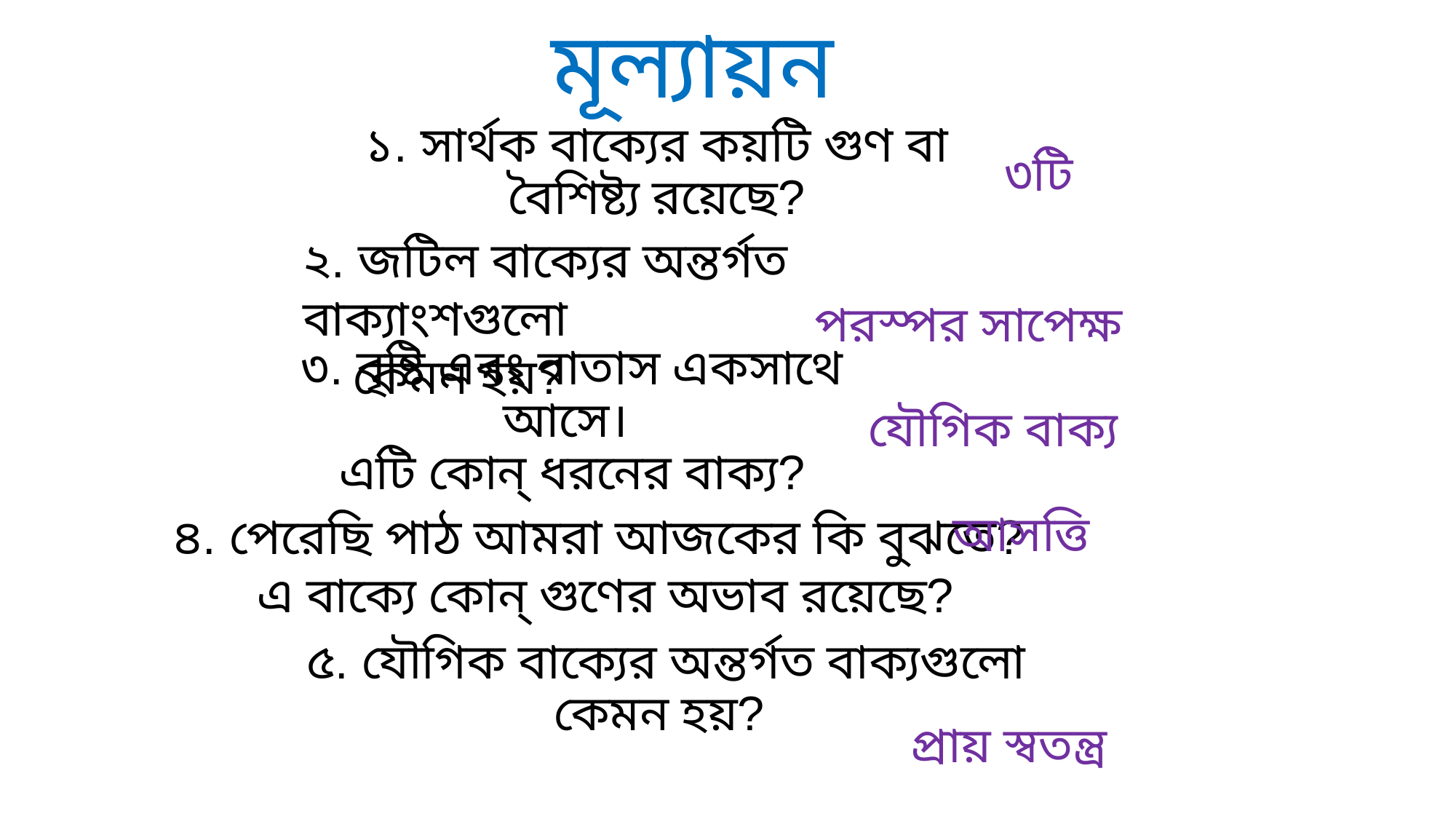

মূল্যায়ন
১. সার্থক বাক্যের কয়টি গুণ বা বৈশিষ্ট্য রয়েছে?
৩টি
২. জটিল বাক্যের অন্তর্গত বাক্যাংশগুলো
    কেমন হয়?
পরস্পর সাপেক্ষ

৩. বৃষ্টি এবং বাতাস একসাথে আসে।
এটি কোন্ ধরনের বাক্য?
যৌগিক বাক্য
আসত্তি
৪. পেরেছি পাঠ আমরা আজকের কি বুঝতে?
এ বাক্যে কোন্ গুণের অভাব রয়েছে?
৫. যৌগিক বাক্যের অন্তর্গত বাক্যগুলো কেমন হয়?
প্রায় স্বতন্ত্র